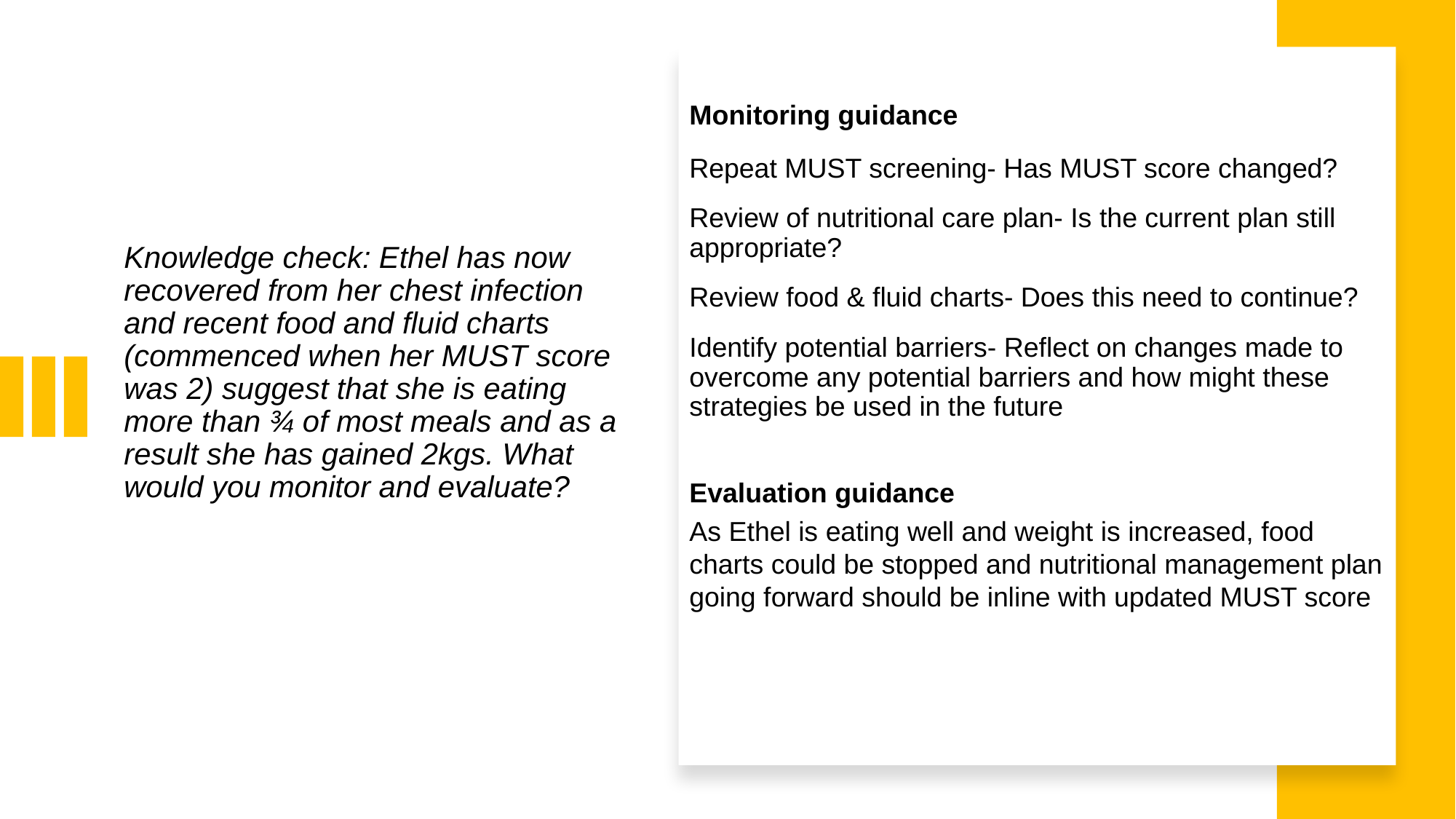

Monitoring guidance
Repeat MUST screening- Has MUST score changed?
Review of nutritional care plan- Is the current plan still appropriate?
Review food & fluid charts- Does this need to continue?
Identify potential barriers- Reflect on changes made to overcome any potential barriers and how might these strategies be used in the future
Evaluation guidance
As Ethel is eating well and weight is increased, food charts could be stopped and nutritional management plan going forward should be inline with updated MUST score

# Knowledge check: Ethel has now recovered from her chest infection and recent food and fluid charts (commenced when her MUST score was 2) suggest that she is eating more than ¾ of most meals and as a result she has gained 2kgs. What would you monitor and evaluate?